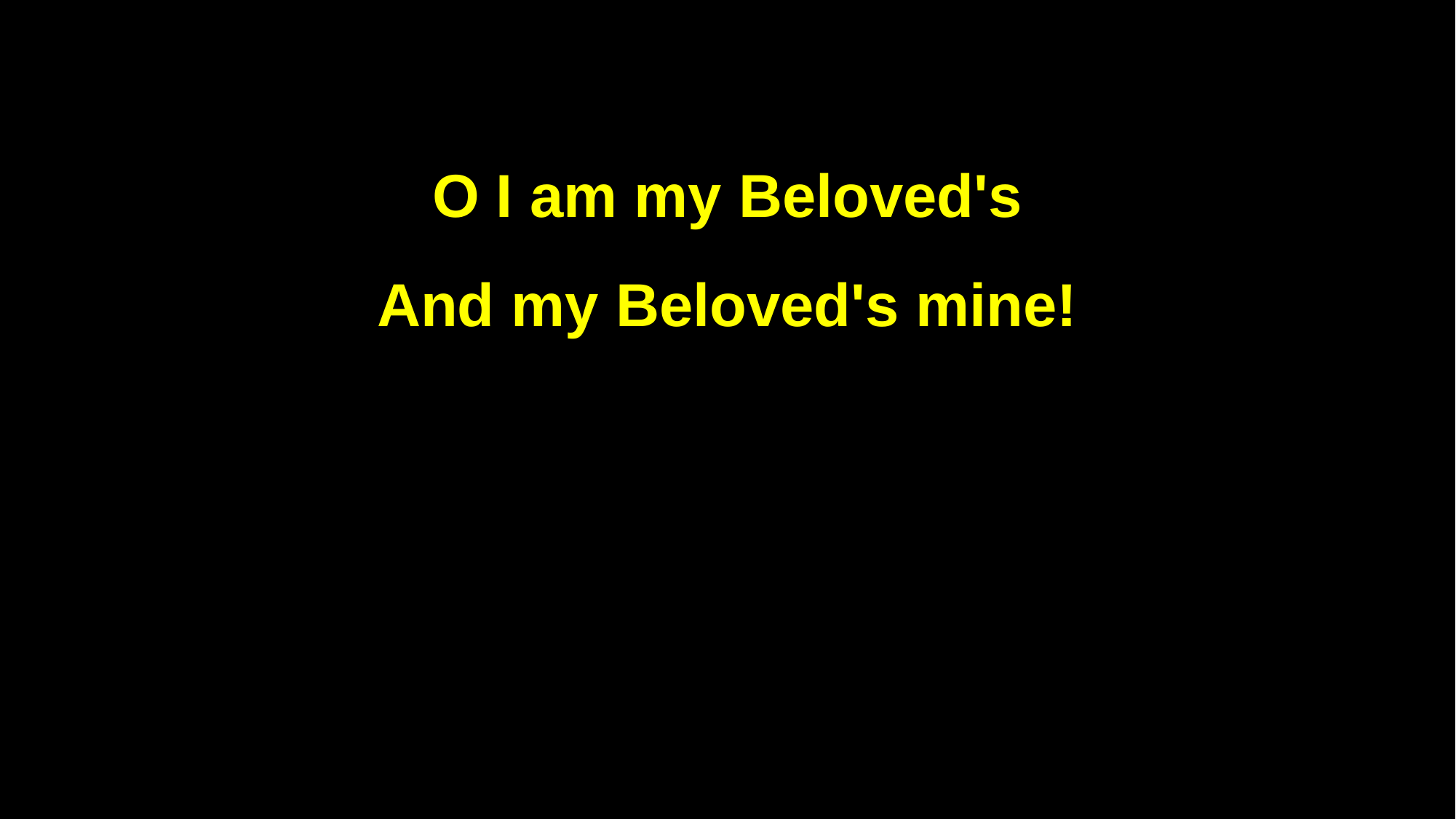

O I am my Beloved's
And my Beloved's mine!